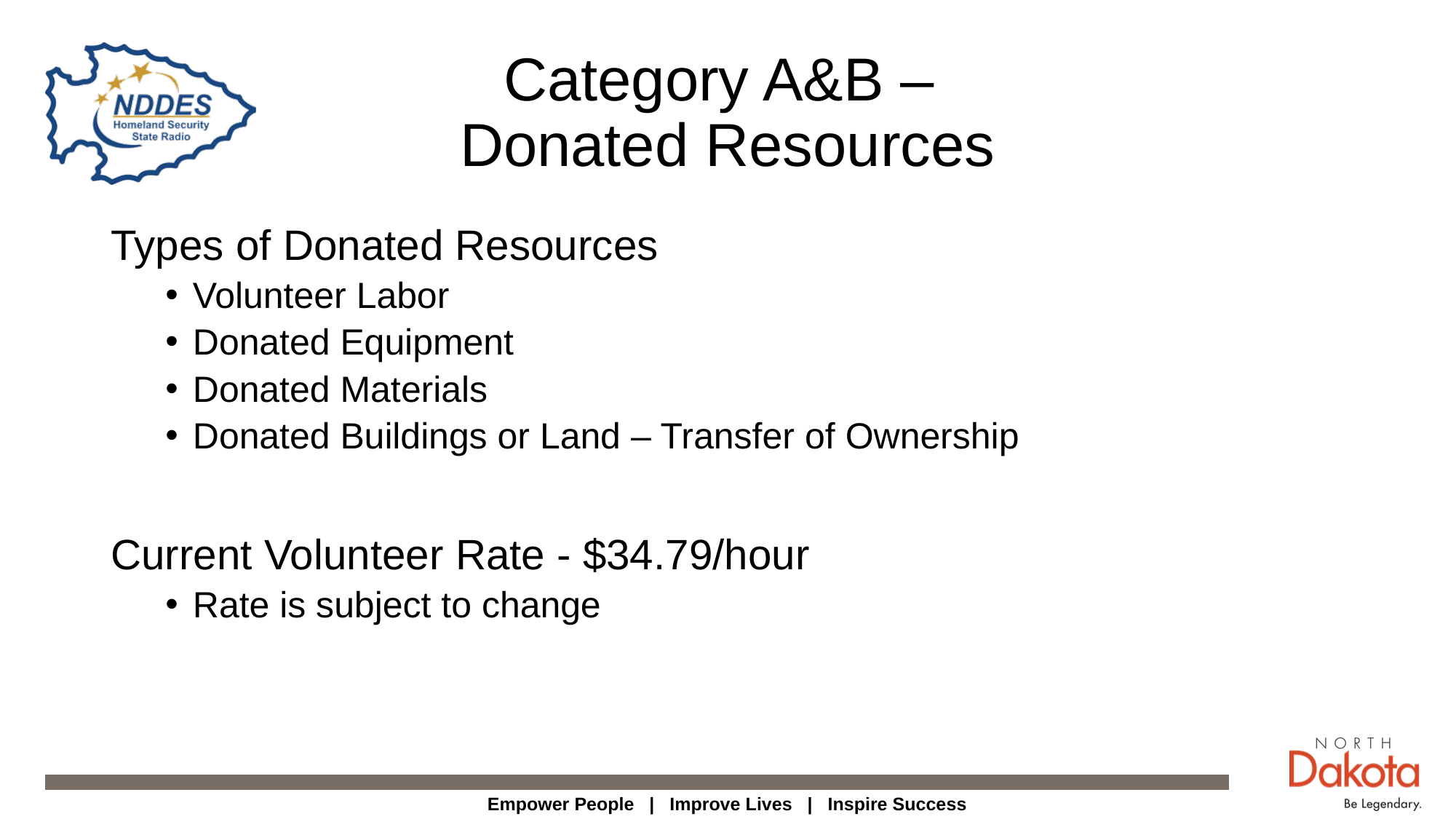

# Category A&B – Donated Resources
Types of Donated Resources
Volunteer Labor
Donated Equipment
Donated Materials
Donated Buildings or Land – Transfer of Ownership

Current Volunteer Rate - $34.79/hour
Rate is subject to change